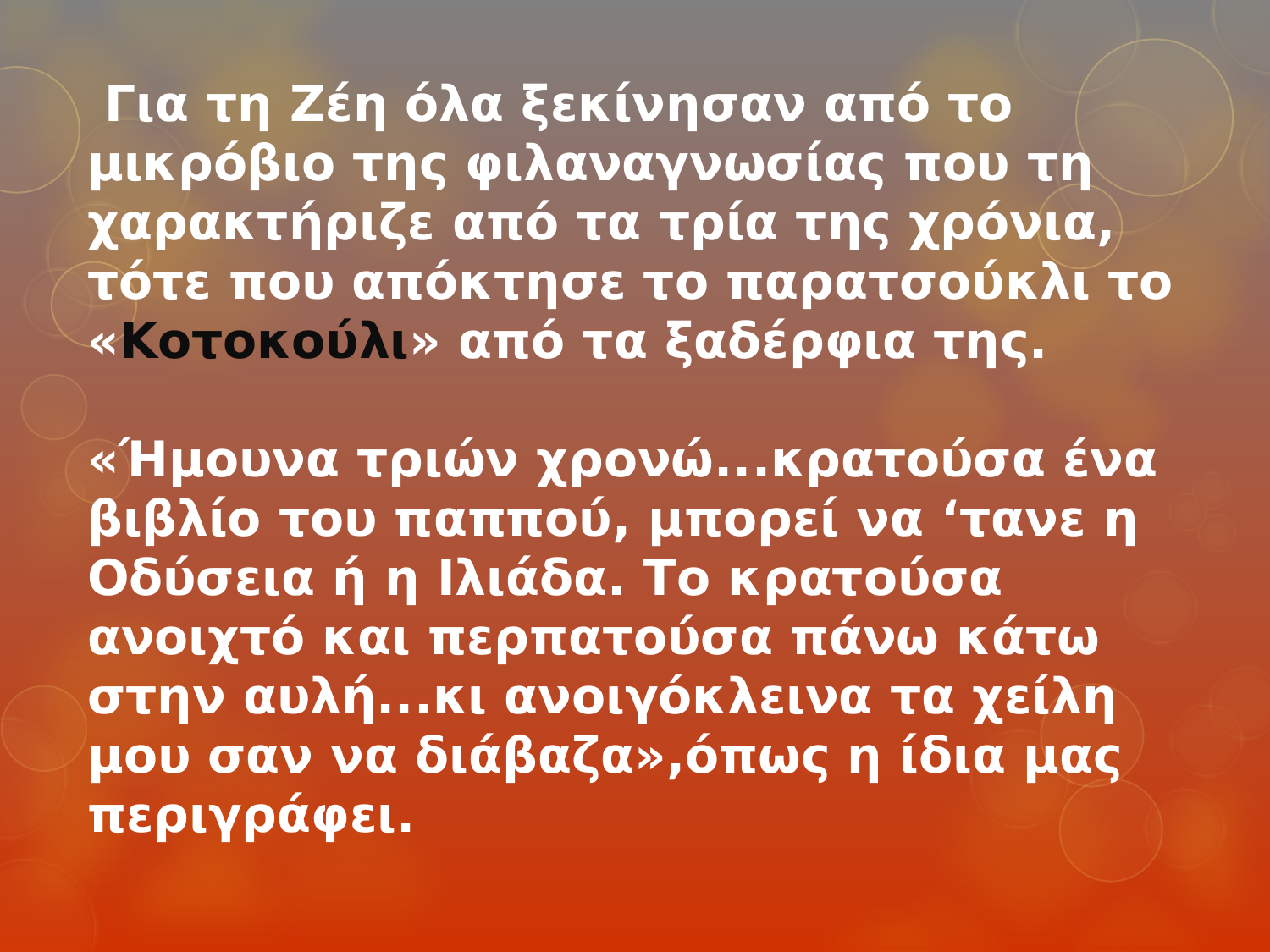

Για τη Ζέη όλα ξεκίνησαν από το μικρόβιο της φιλαναγνωσίας που τη χαρακτήριζε από τα τρία της χρόνια, τότε που απόκτησε το παρατσούκλι το «Κοτοκούλι» από τα ξαδέρφια της.

«Ήμουνα τριών χρονώ...κρατούσα ένα βιβλίο του παππού, μπορεί να ‘τανε η Οδύσεια ή η Ιλιάδα. Το κρατούσα ανοιχτό και περπατούσα πάνω κάτω στην αυλή...κι ανοιγόκλεινα τα χείλη μου σαν να διάβαζα»,όπως η ίδια μας περιγράφει.